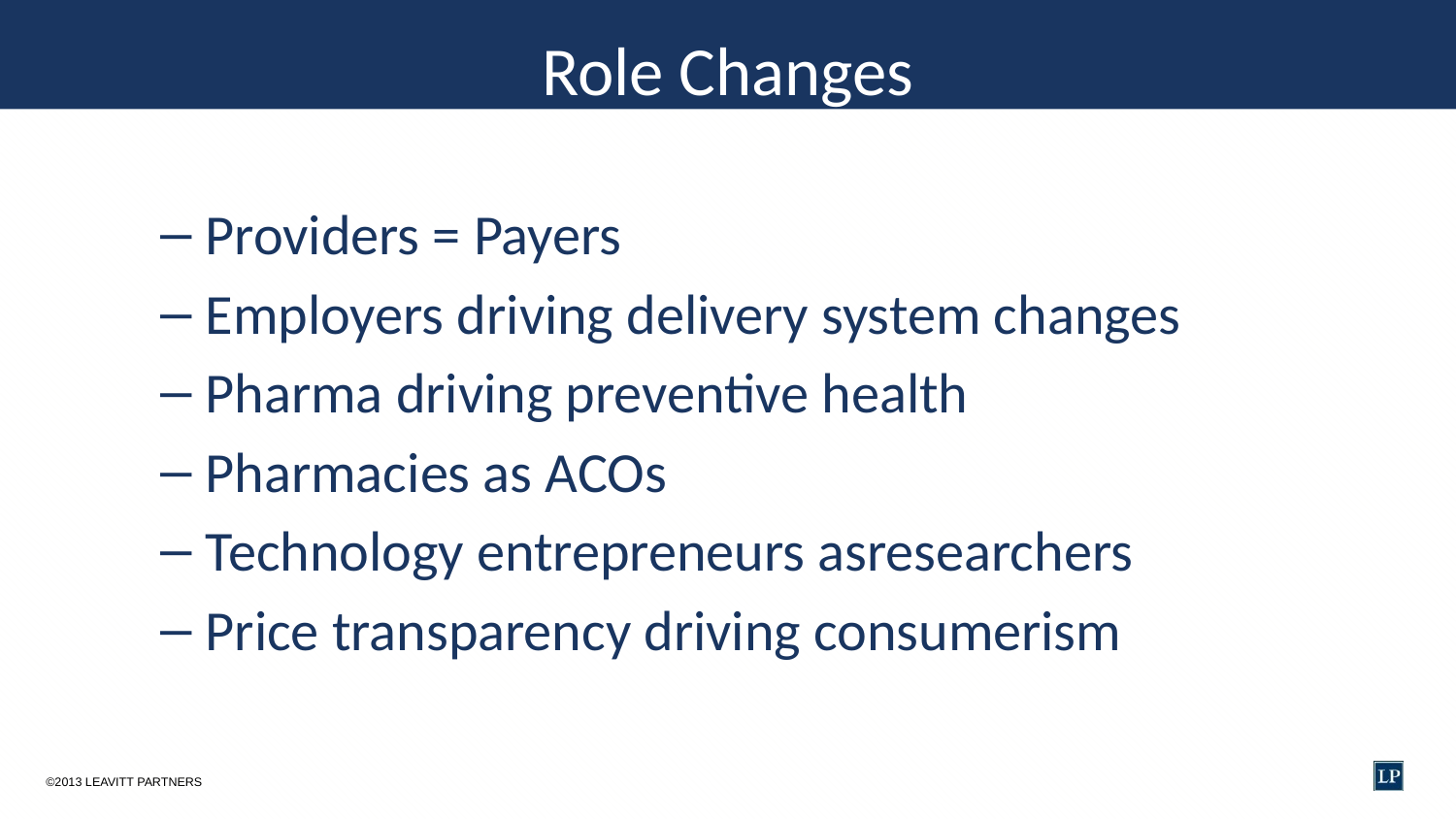

# Role Changes
Providers = Payers
Employers driving delivery system changes
Pharma driving preventive health
Pharmacies as ACOs
Technology entrepreneurs asresearchers
Price transparency driving consumerism